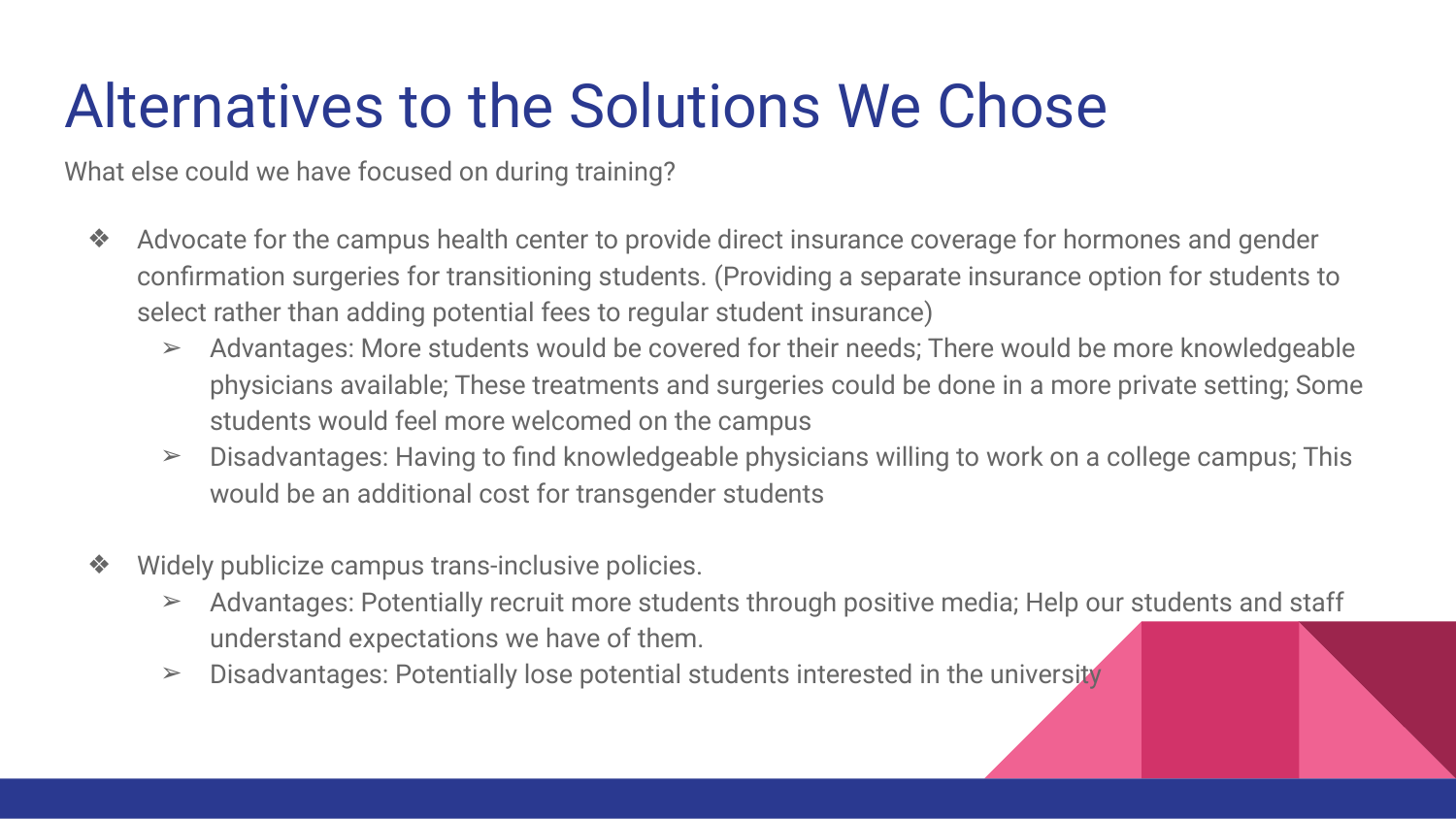

# Alternatives to the Solutions We Chose
What else could we have focused on during training?
Advocate for the campus health center to provide direct insurance coverage for hormones and gender confirmation surgeries for transitioning students. (Providing a separate insurance option for students to select rather than adding potential fees to regular student insurance)
Advantages: More students would be covered for their needs; There would be more knowledgeable physicians available; These treatments and surgeries could be done in a more private setting; Some students would feel more welcomed on the campus
Disadvantages: Having to find knowledgeable physicians willing to work on a college campus; This would be an additional cost for transgender students

Widely publicize campus trans-inclusive policies.
Advantages: Potentially recruit more students through positive media; Help our students and staff understand expectations we have of them.
Disadvantages: Potentially lose potential students interested in the university